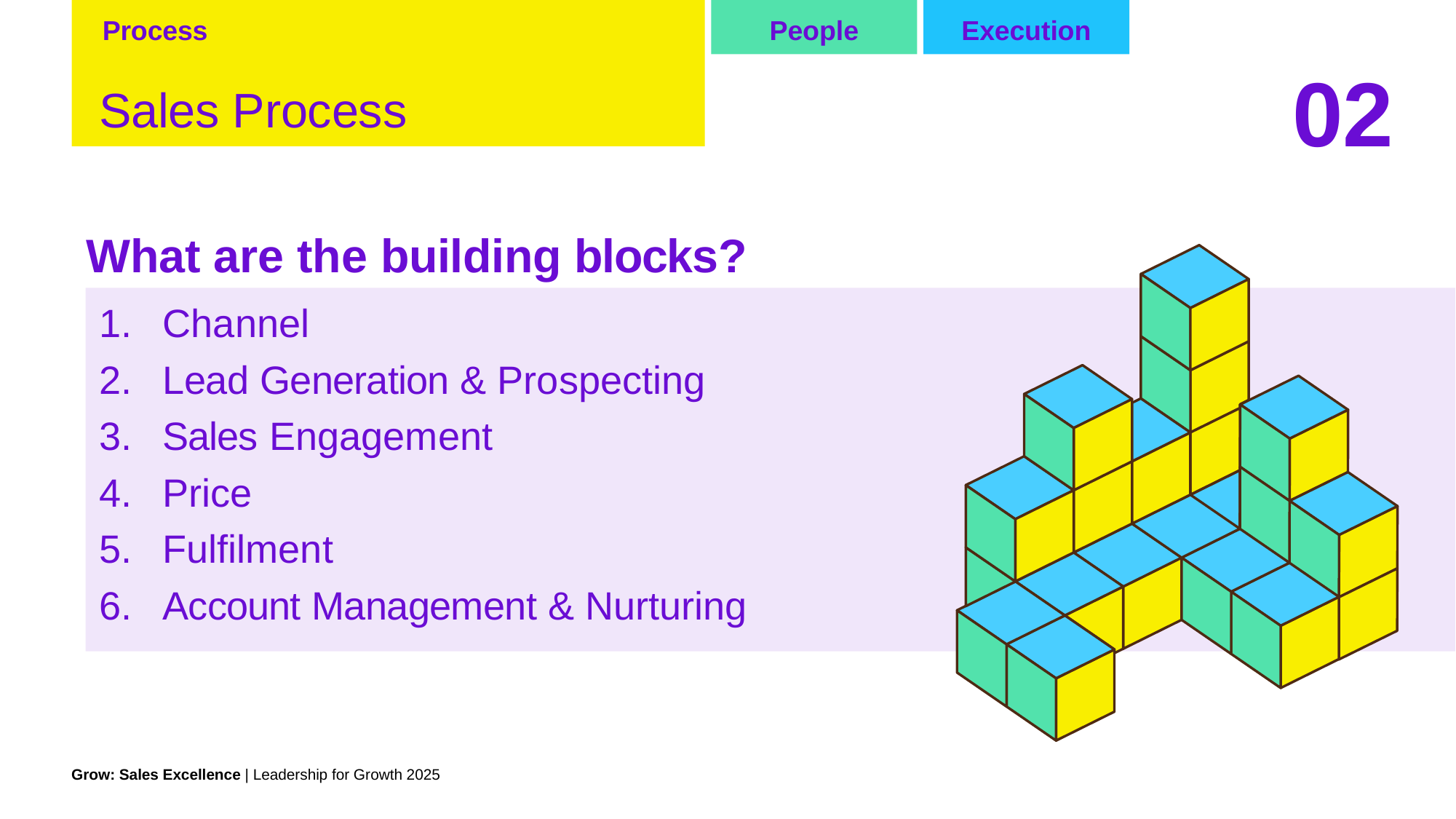

Process

Sales Process
People
Execution
02
What are the building blocks?

Channel
Lead Generation & Prospecting
Sales Engagement
Price
Fulﬁlment
Account Management & Nurturing

Grow: Sales Excellence | Leadership for Growth 2025